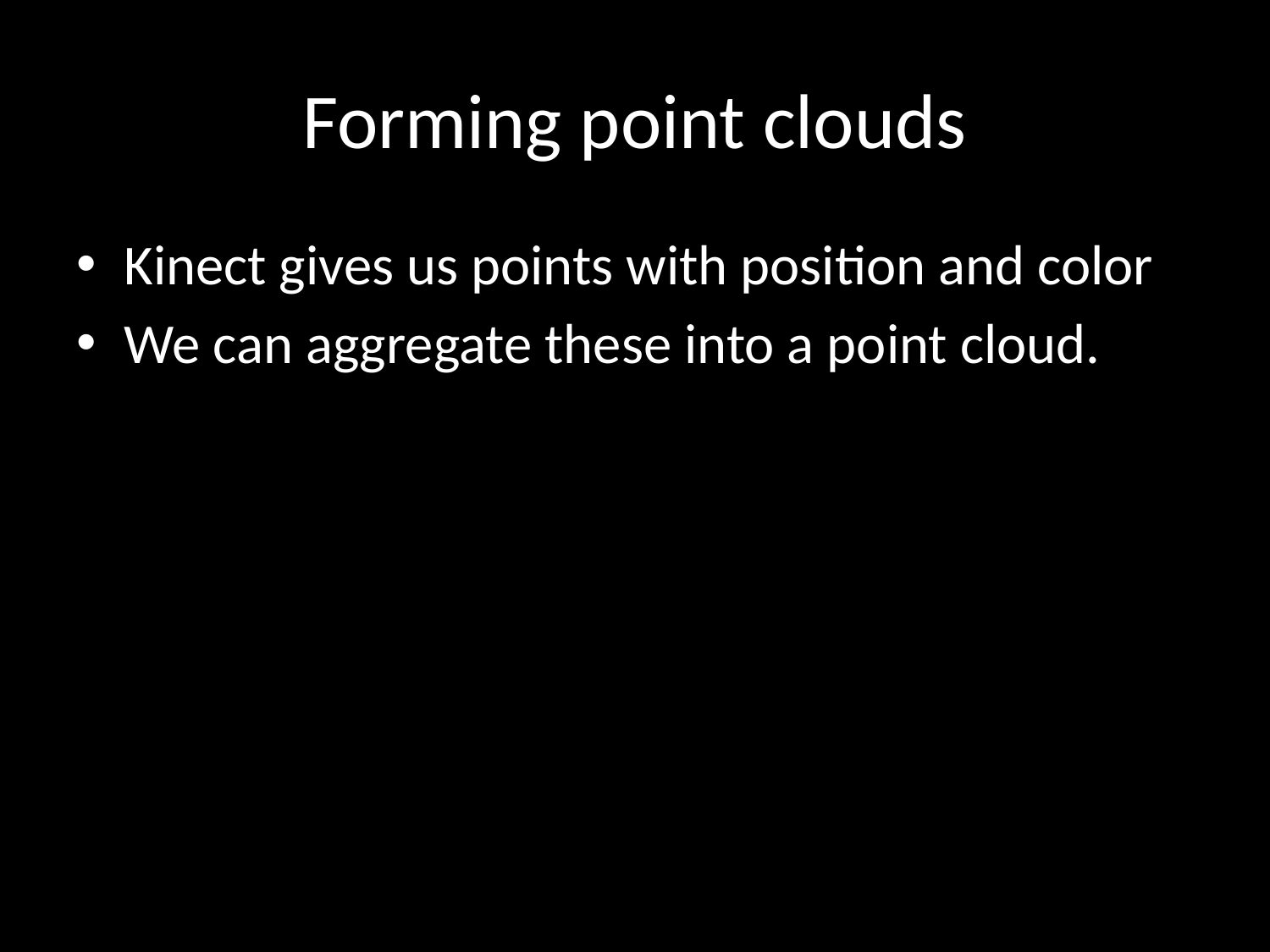

# Forming point clouds
Kinect gives us points with position and color
We can aggregate these into a point cloud.